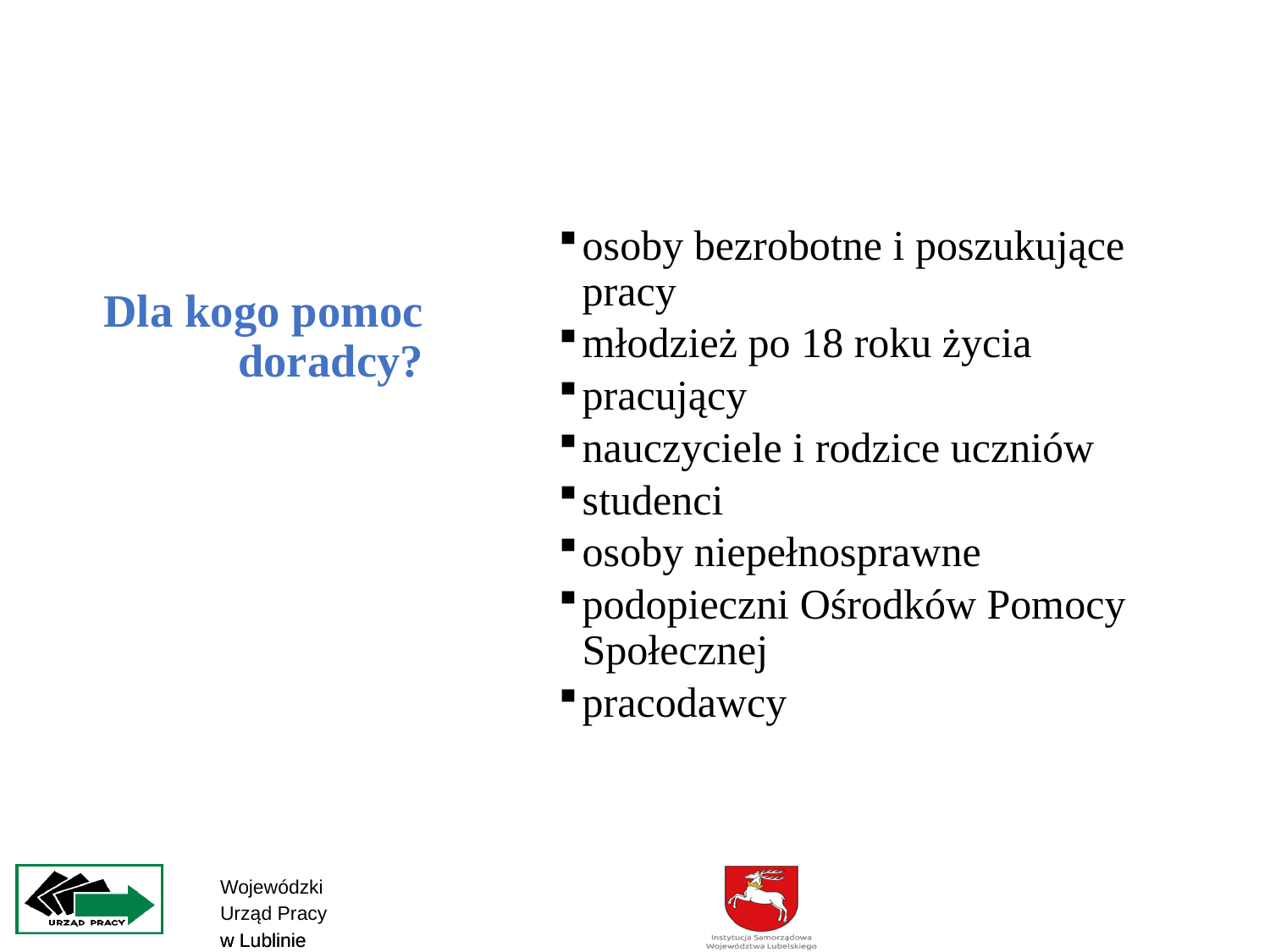

# Dla kogo pomoc doradcy?

osoby bezrobotne i poszukujące pracy
młodzież po 18 roku życia
pracujący
nauczyciele i rodzice uczniów
studenci
osoby niepełnosprawne
podopieczni Ośrodków Pomocy Społecznej
pracodawcy